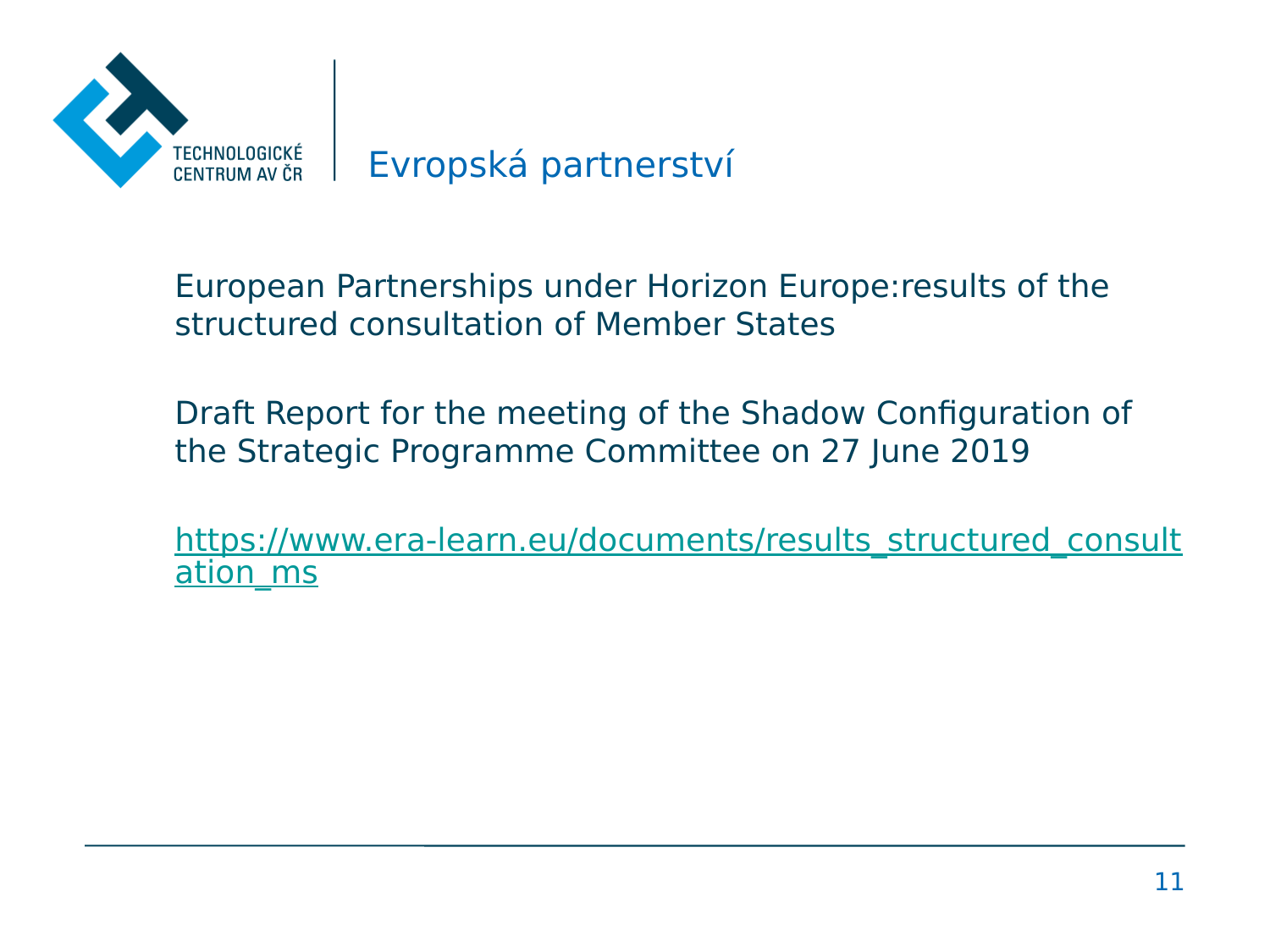

# Evropská partnerství
European Partnerships under Horizon Europe:results of the structured consultation of Member States

Draft Report for the meeting of the Shadow Configuration of the Strategic Programme Committee on 27 June 2019

https://www.era-learn.eu/documents/results_structured_consultation_ms
11